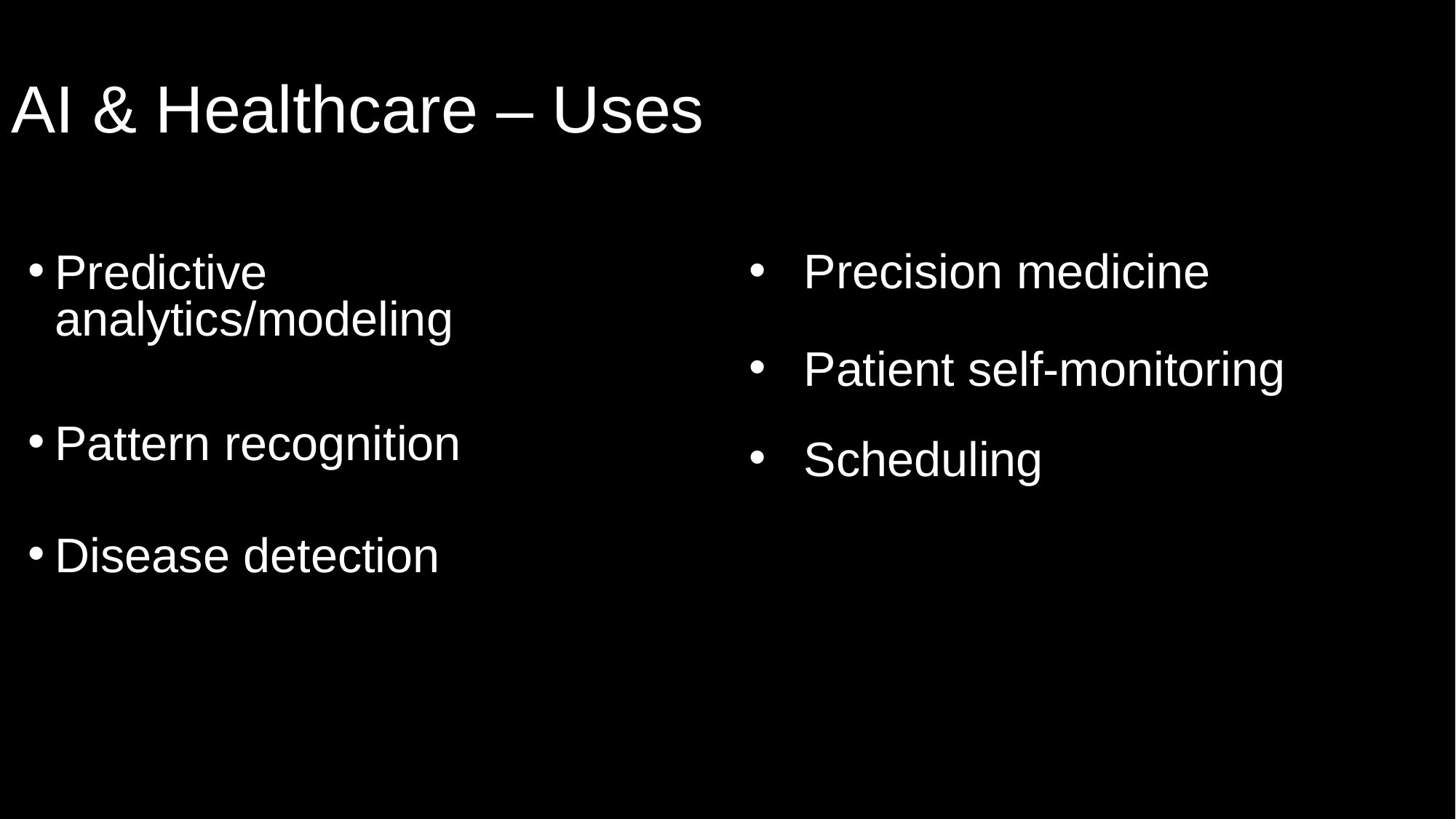

# AI & Healthcare – Uses
Predictive analytics/modeling
Pattern recognition
Disease detection
Precision medicine
Patient self-monitoring
Scheduling